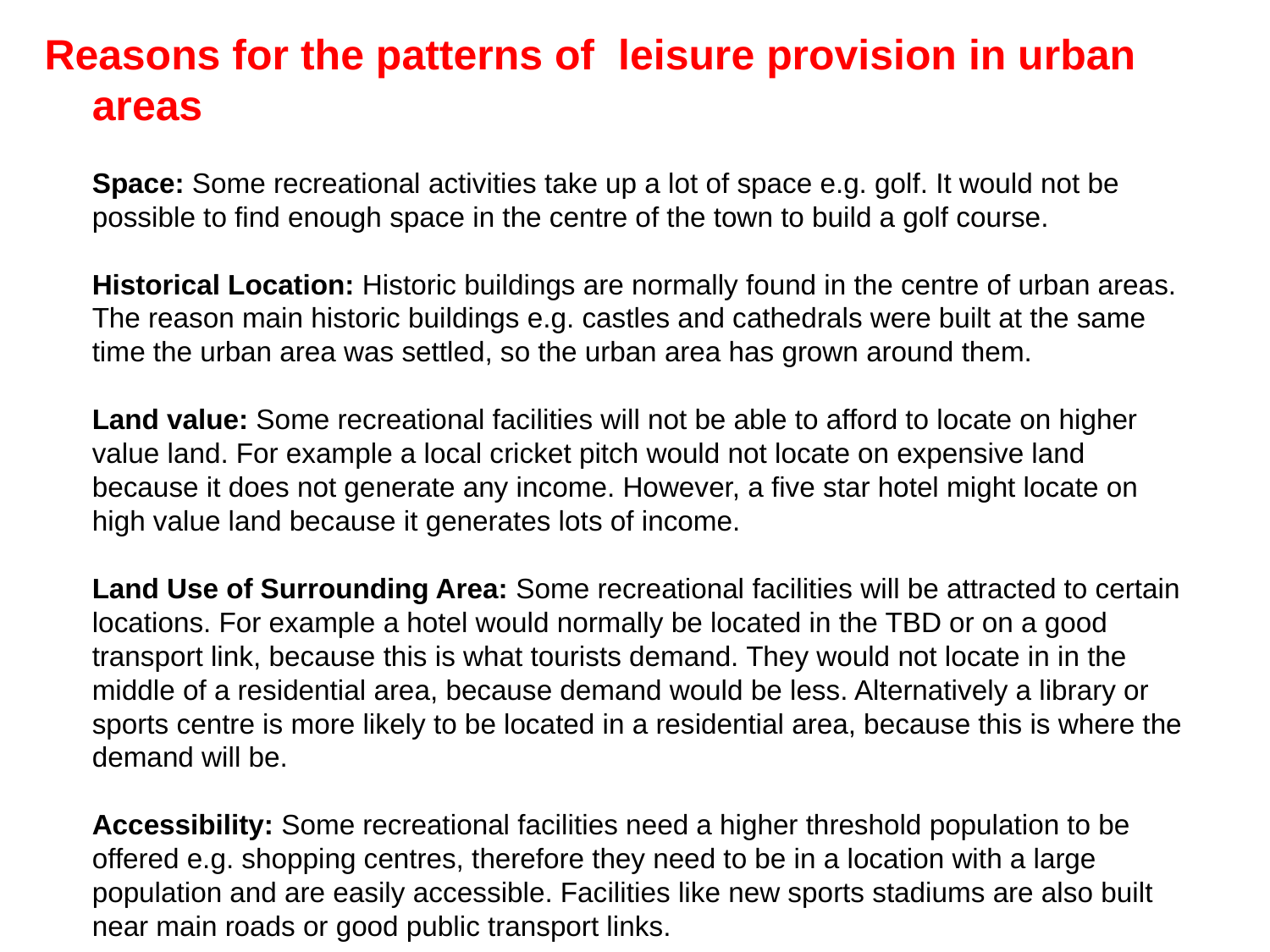

Reasons for the patterns of  leisure provision in urban areas

	Space: Some recreational activities take up a lot of space e.g. golf. It would not be possible to find enough space in the centre of the town to build a golf course.
Historical Location: Historic buildings are normally found in the centre of urban areas. The reason main historic buildings e.g. castles and cathedrals were built at the same time the urban area was settled, so the urban area has grown around them.
Land value: Some recreational facilities will not be able to afford to locate on higher value land. For example a local cricket pitch would not locate on expensive land because it does not generate any income. However, a five star hotel might locate on high value land because it generates lots of income.
Land Use of Surrounding Area: Some recreational facilities will be attracted to certain locations. For example a hotel would normally be located in the TBD or on a good transport link, because this is what tourists demand. They would not locate in in the middle of a residential area, because demand would be less. Alternatively a library or sports centre is more likely to be located in a residential area, because this is where the demand will be.
Accessibility: Some recreational facilities need a higher threshold population to be offered e.g. shopping centres, therefore they need to be in a location with a large population and are easily accessible. Facilities like new sports stadiums are also built near main roads or good public transport links.